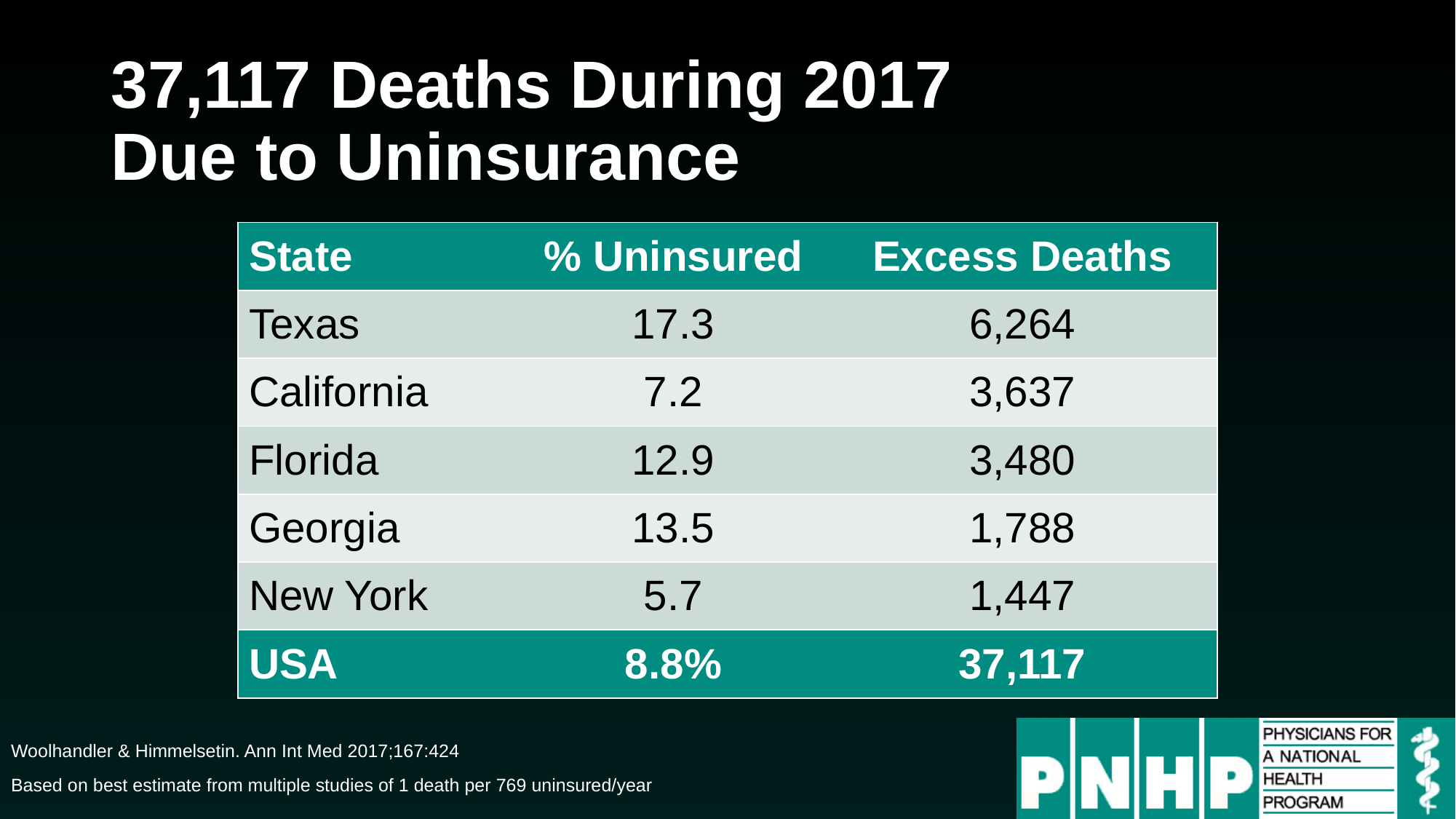

# 37,117 Deaths During 2017 Due to Uninsurance
| State | % Uninsured | Excess Deaths |
| --- | --- | --- |
| Texas | 17.3 | 6,264 |
| California | 7.2 | 3,637 |
| Florida | 12.9 | 3,480 |
| Georgia | 13.5 | 1,788 |
| New York | 5.7 | 1,447 |
| USA | 8.8% | 37,117 |
Woolhandler & Himmelsetin. Ann Int Med 2017;167:424
Based on best estimate from multiple studies of 1 death per 769 uninsured/year